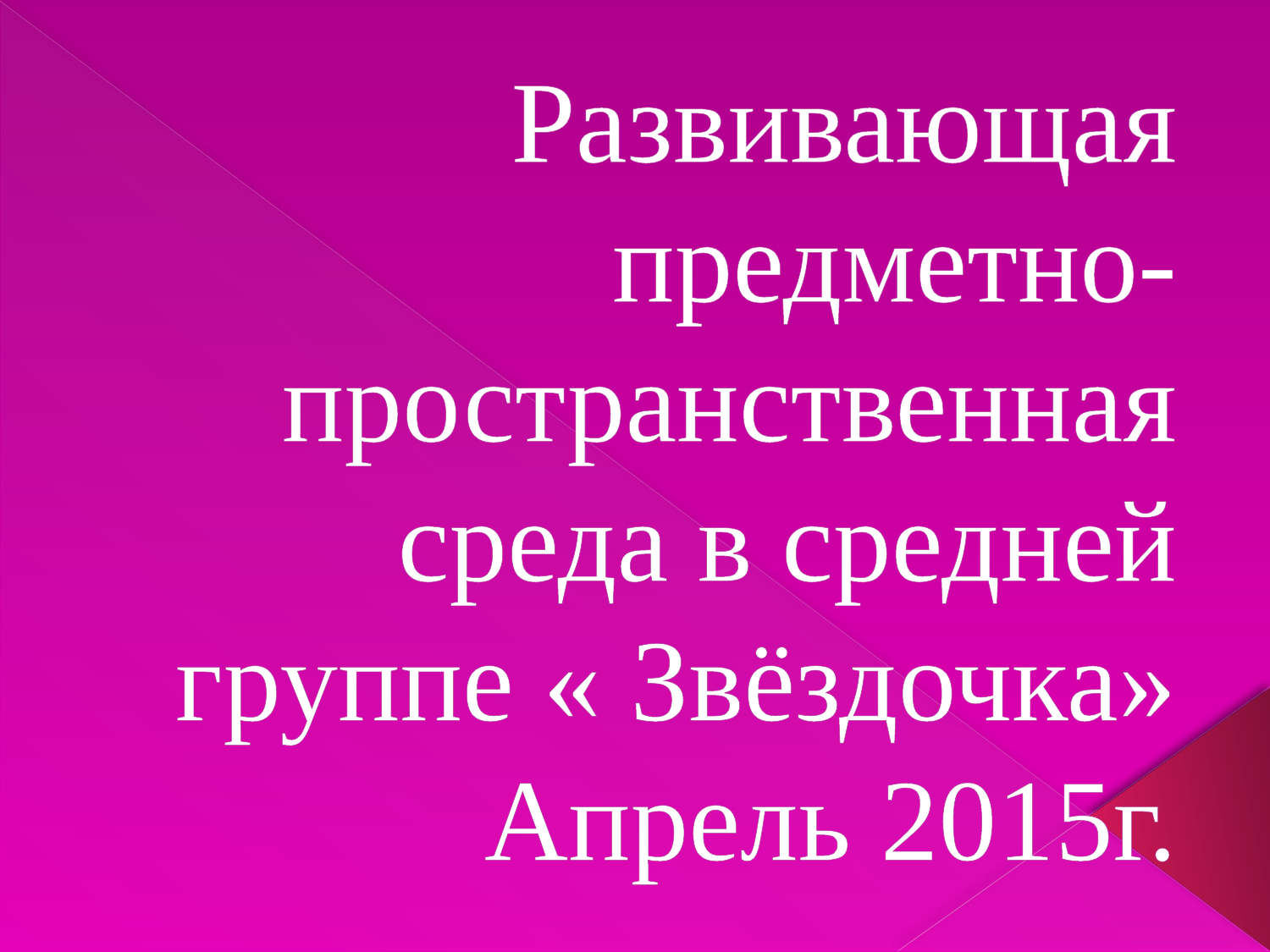

Развивающая предметно-пространственная среда в средней группе « Звёздочка»
Апрель 2015г.
#